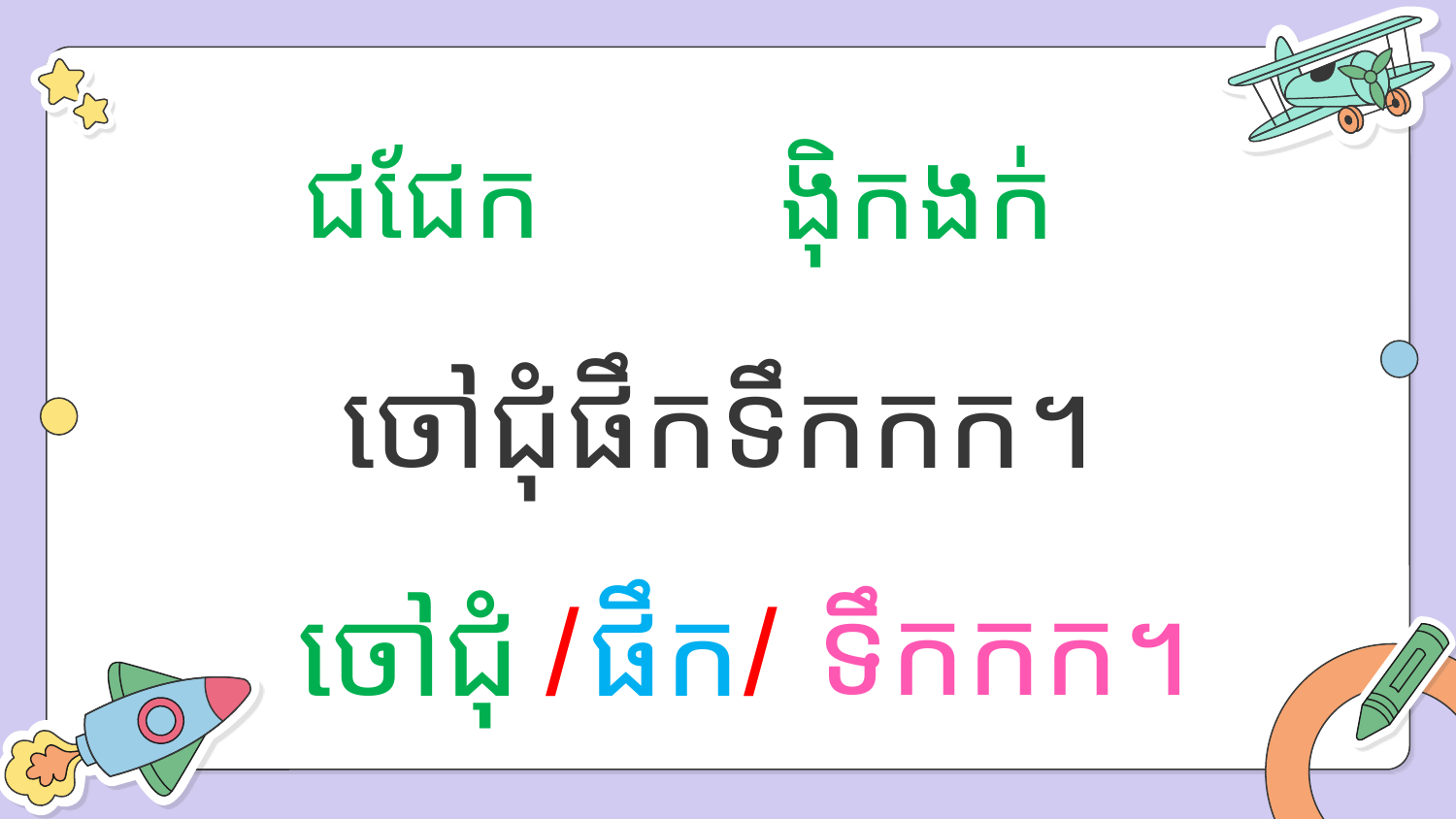

ជជែក
ង៉ិកងក់
ចៅជុំផឹកទឹកកក។

/
/
ទឹកកក។
ចៅជុំ
ផឹក